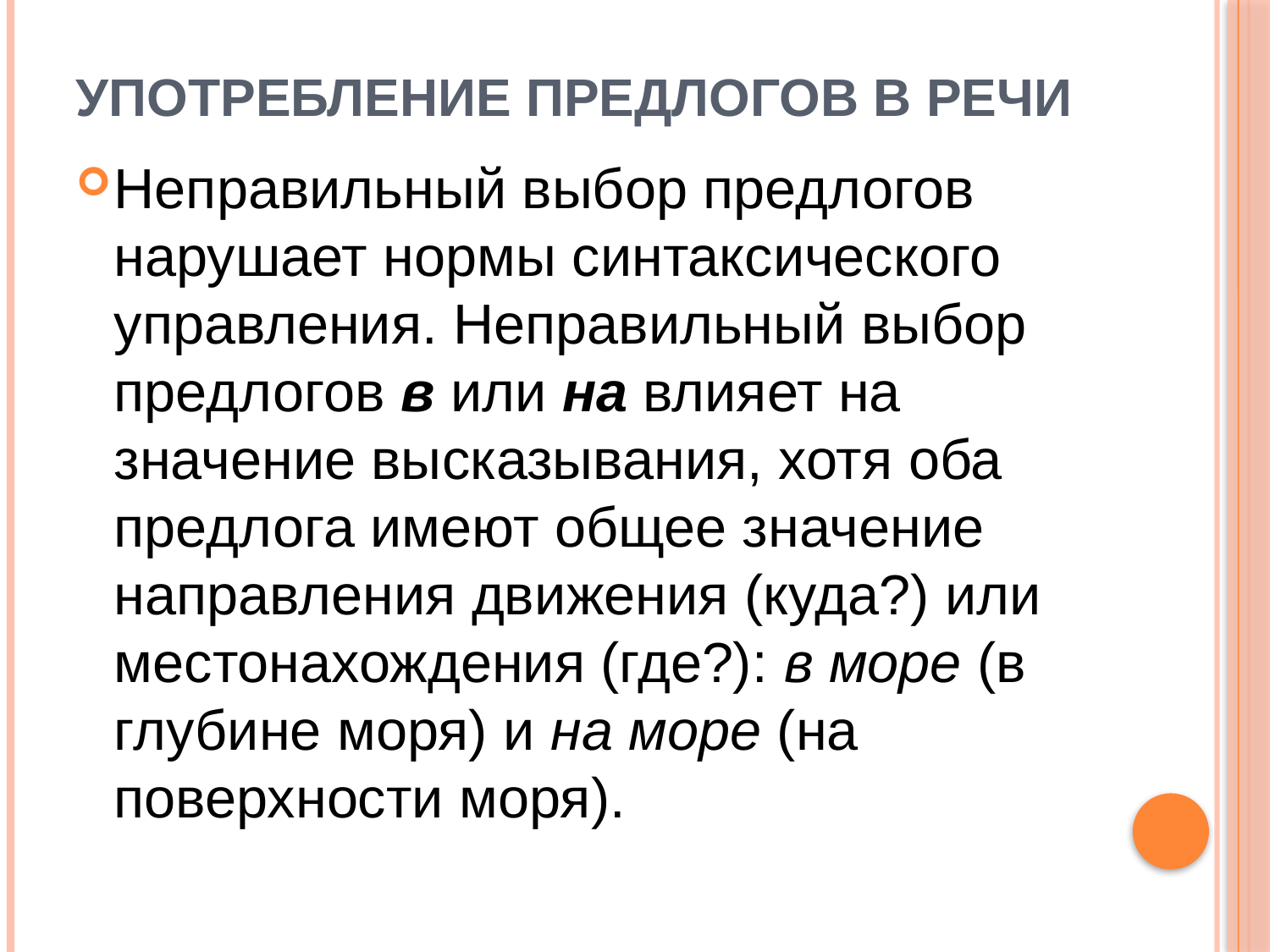

# Употребление предлогов в речи
Неправильный выбор предлогов нарушает нормы синтаксического управления. Неправильный выбор предлогов в или на влияет на значение высказывания, хотя оба предлога имеют общее значение направления дви­жения (куда?) или местонахождения (где?): в море (в глубине моря) и на море (на поверхности моря).